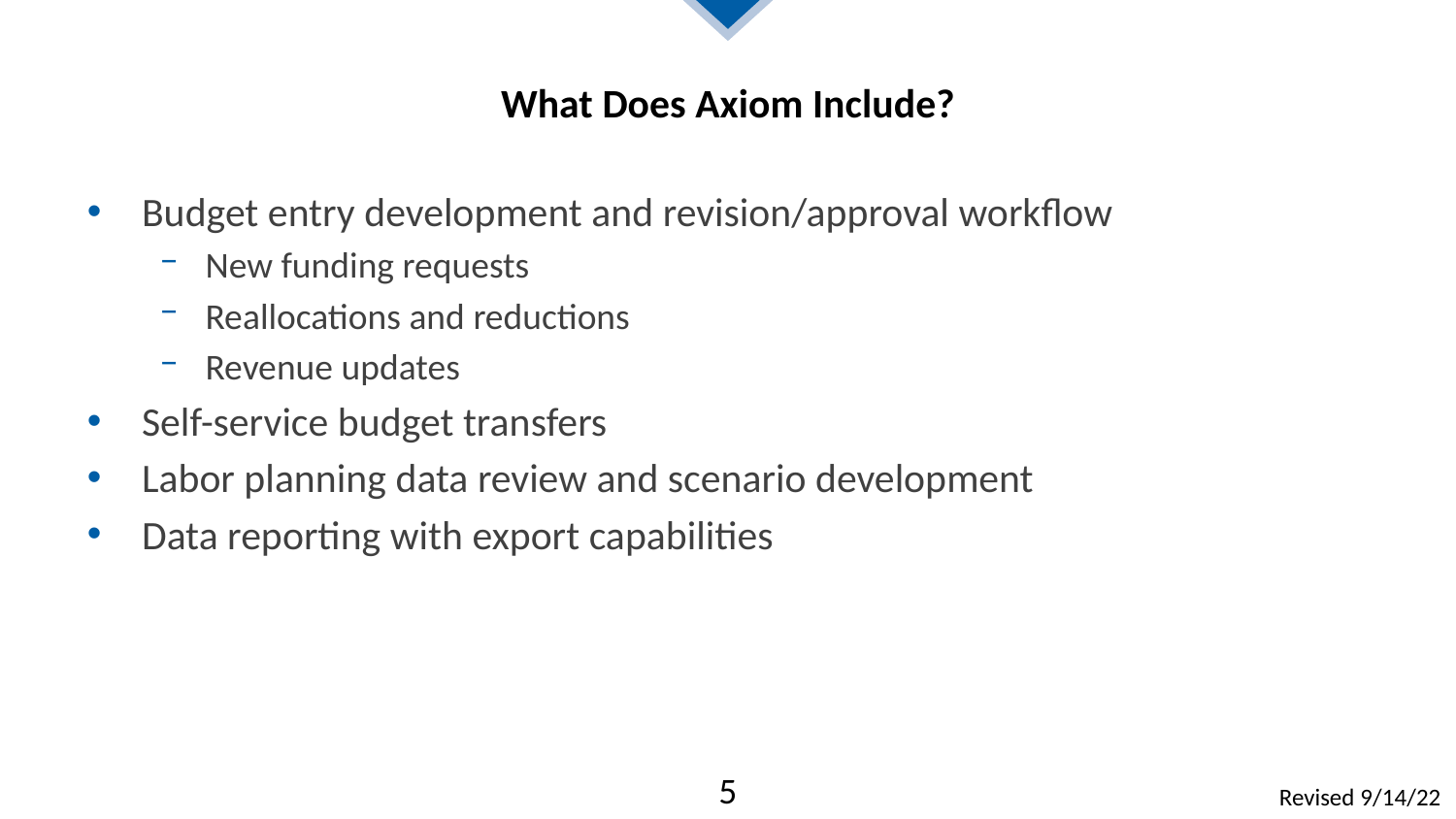

# What Does Axiom Include?
Budget entry development and revision/approval workflow
New funding requests
Reallocations and reductions
Revenue updates
Self-service budget transfers
Labor planning data review and scenario development
Data reporting with export capabilities
5
Revised 9/14/22